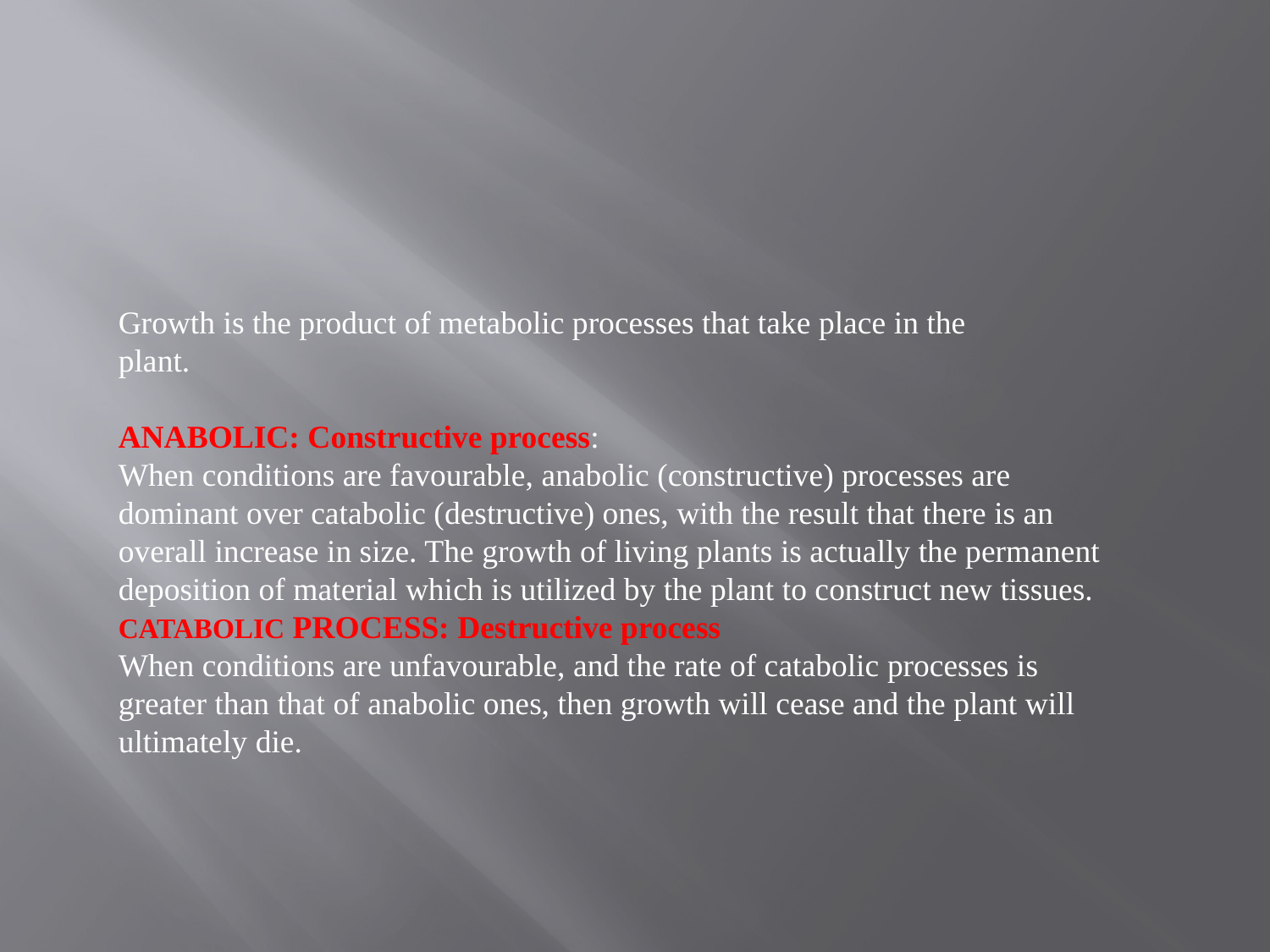

Growth is the product of metabolic processes that take place in the
plant.

ANABOLIC: Constructive process:
When conditions are favourable, anabolic (constructive) processes are
dominant over catabolic (destructive) ones, with the result that there is an
overall increase in size. The growth of living plants is actually the permanent
deposition of material which is utilized by the plant to construct new tissues.
CATABOLIC PROCESS: Destructive process
When conditions are unfavourable, and the rate of catabolic processes is
greater than that of anabolic ones, then growth will cease and the plant will
ultimately die.